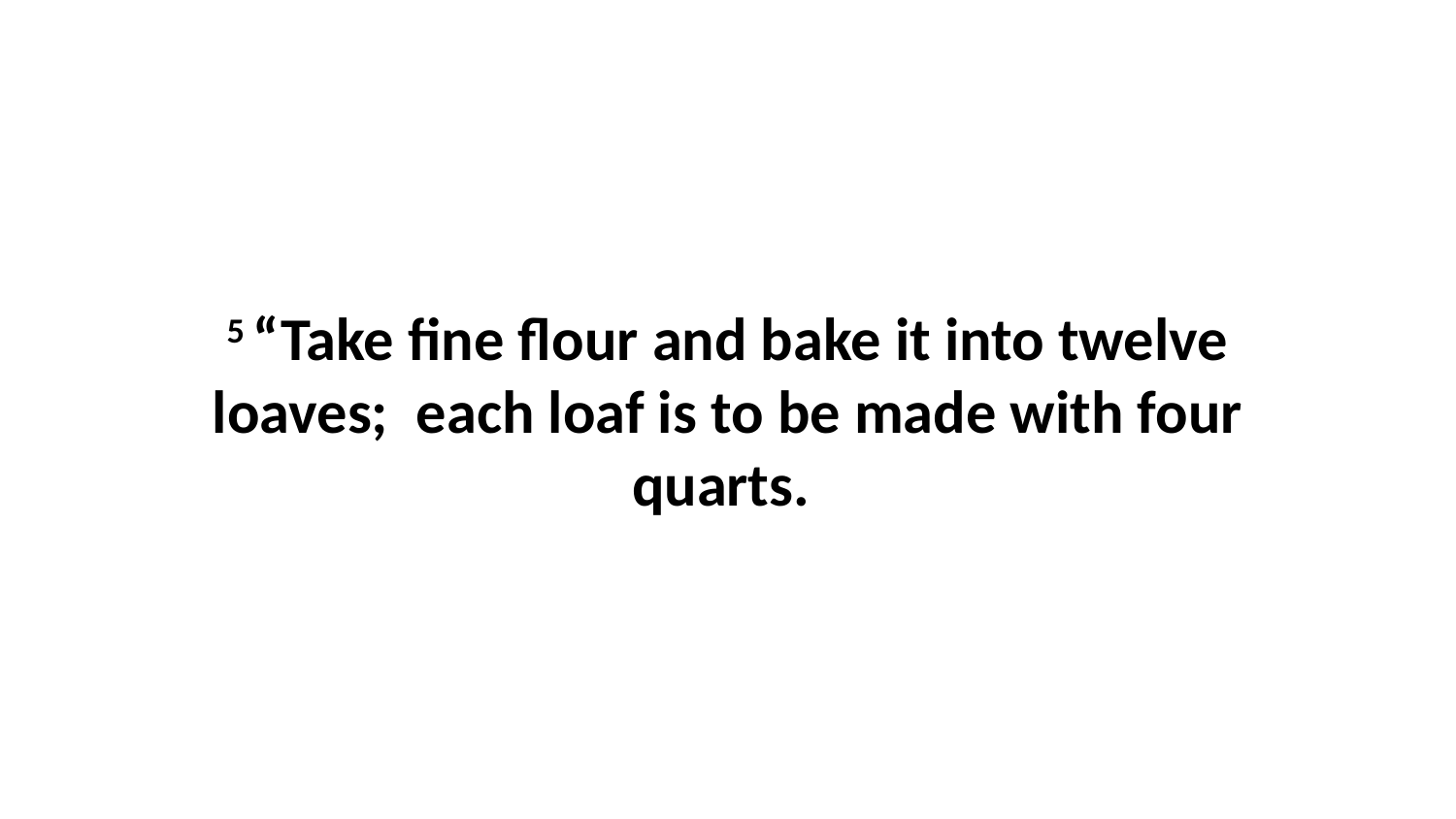

5 “Take fine flour and bake it into twelve loaves;  each loaf is to be made with four quarts.